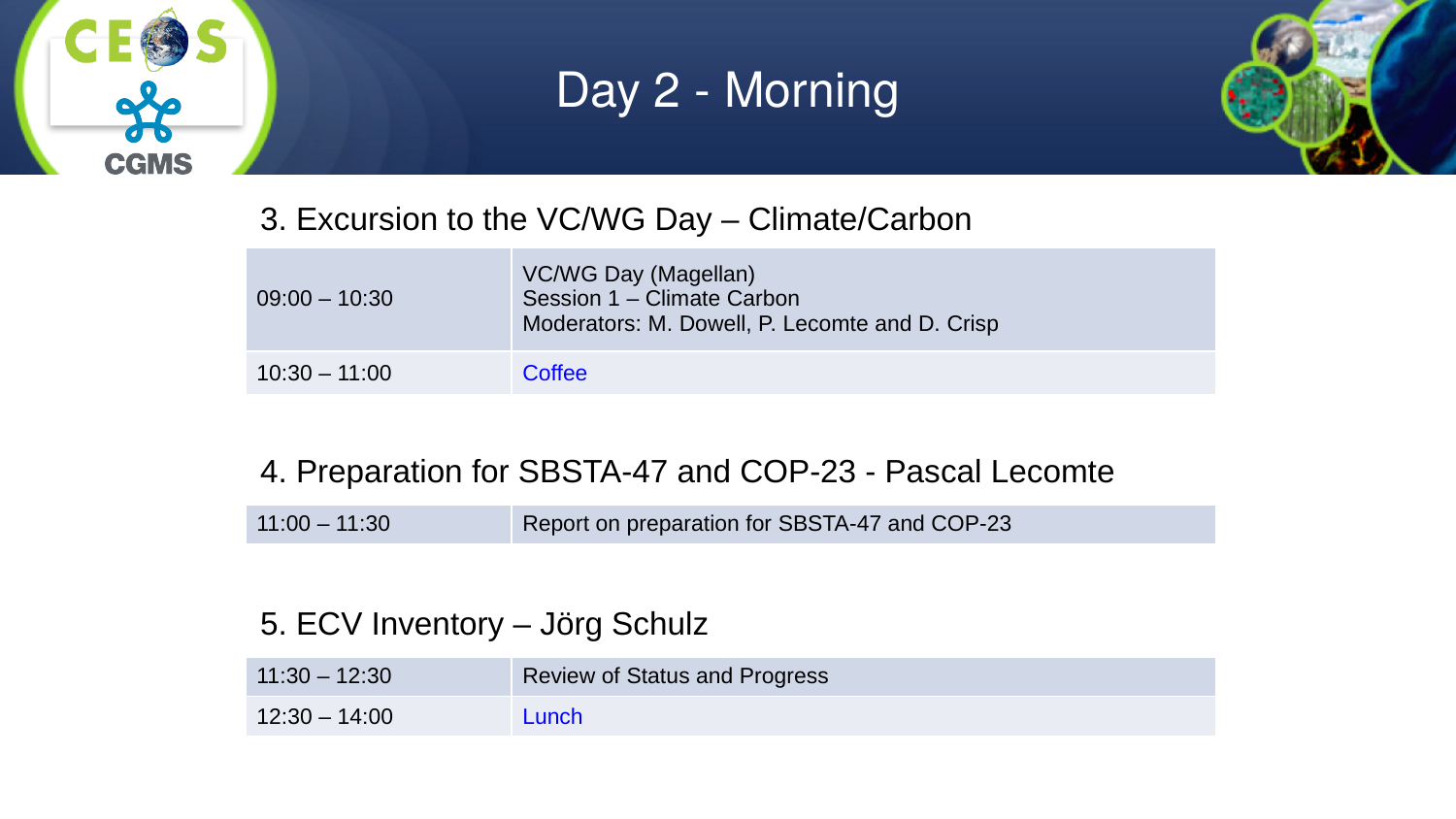

# Day 2 - Morning

| 3. Excursion to the VC/WG Day – Climate/Carbon |  |
| --- | --- |
| 09:00 – 10:30 | VC/WG Day (Magellan) Session 1 – Climate Carbon Moderators: M. Dowell, P. Lecomte and D. Crisp |
| 10:30 – 11:00 | Coffee |
| 4. Preparation for SBSTA-47 and COP-23 - Pascal Lecomte |  |
| --- | --- |
| 11:00 – 11:30 | Report on preparation for SBSTA-47 and COP-23 |
| 5. ECV Inventory – Jörg Schulz |  |
| --- | --- |
| 11:30 – 12:30 | Review of Status and Progress |
| 12:30 – 14:00 | Lunch |